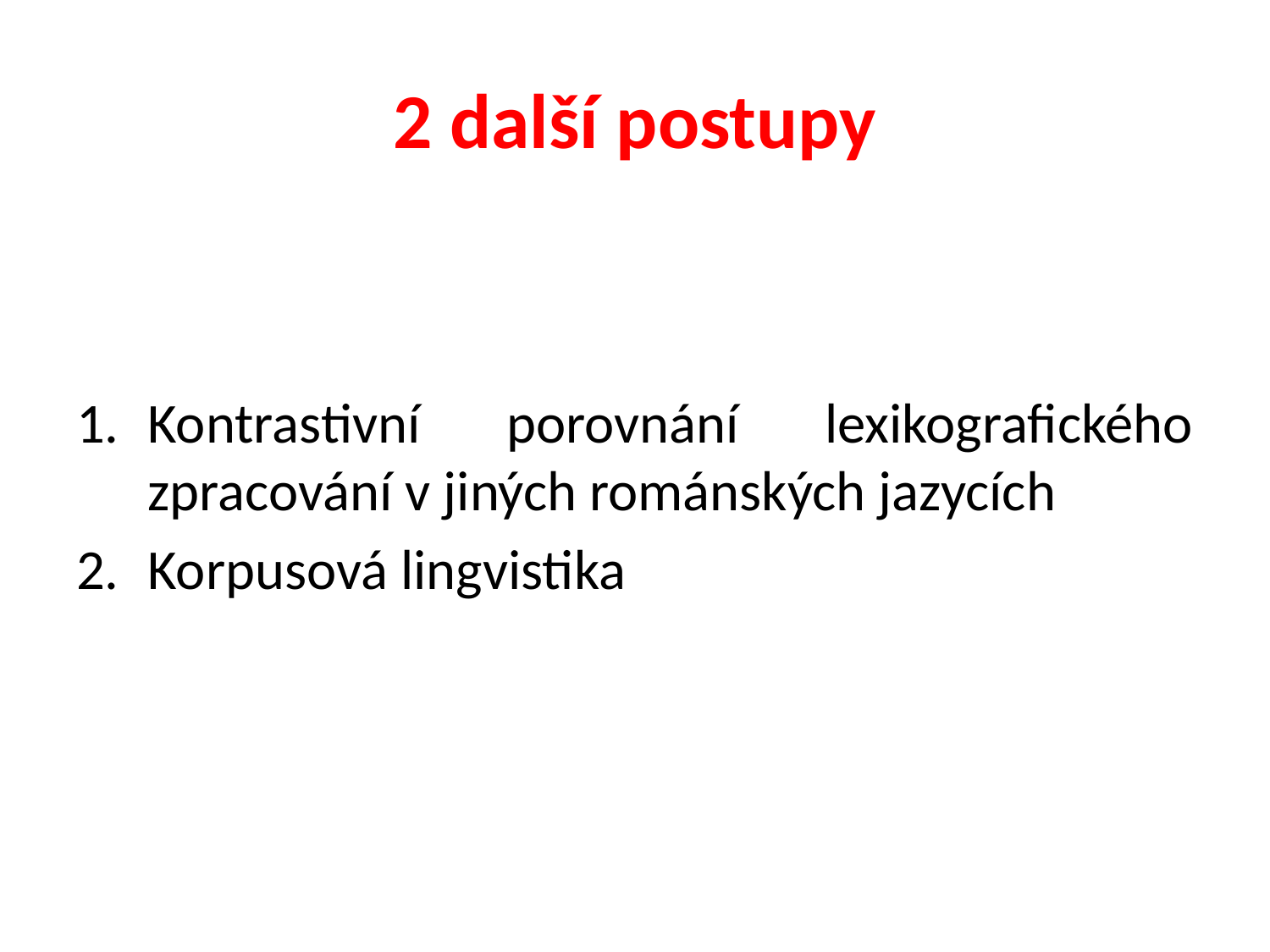

# 2 další postupy

Kontrastivní porovnání lexikografického zpracování v jiných románských jazycích
Korpusová lingvistika